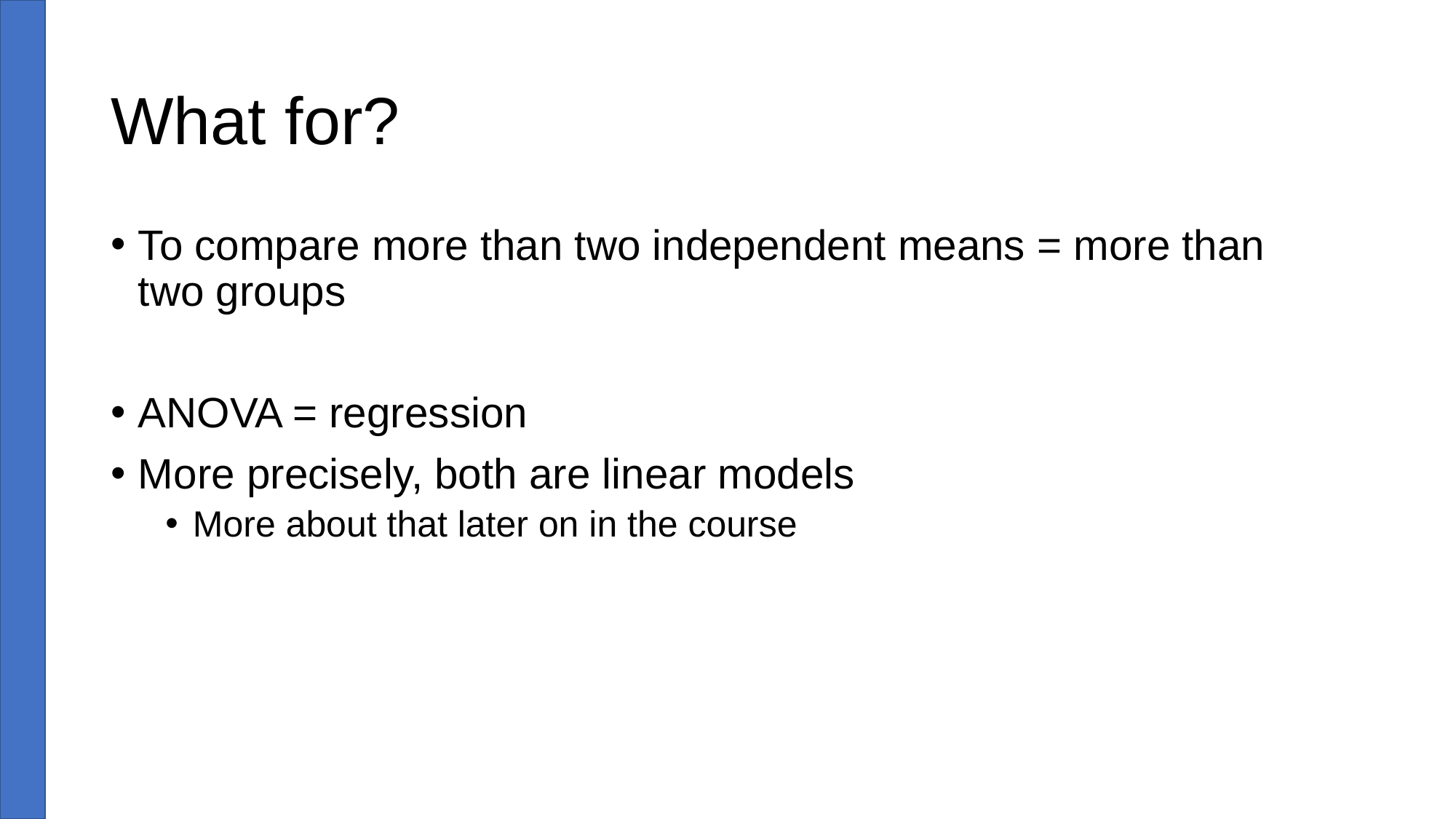

# What for?
To compare more than two independent means = more than two groups

ANOVA = regression
More precisely, both are linear models
More about that later on in the course